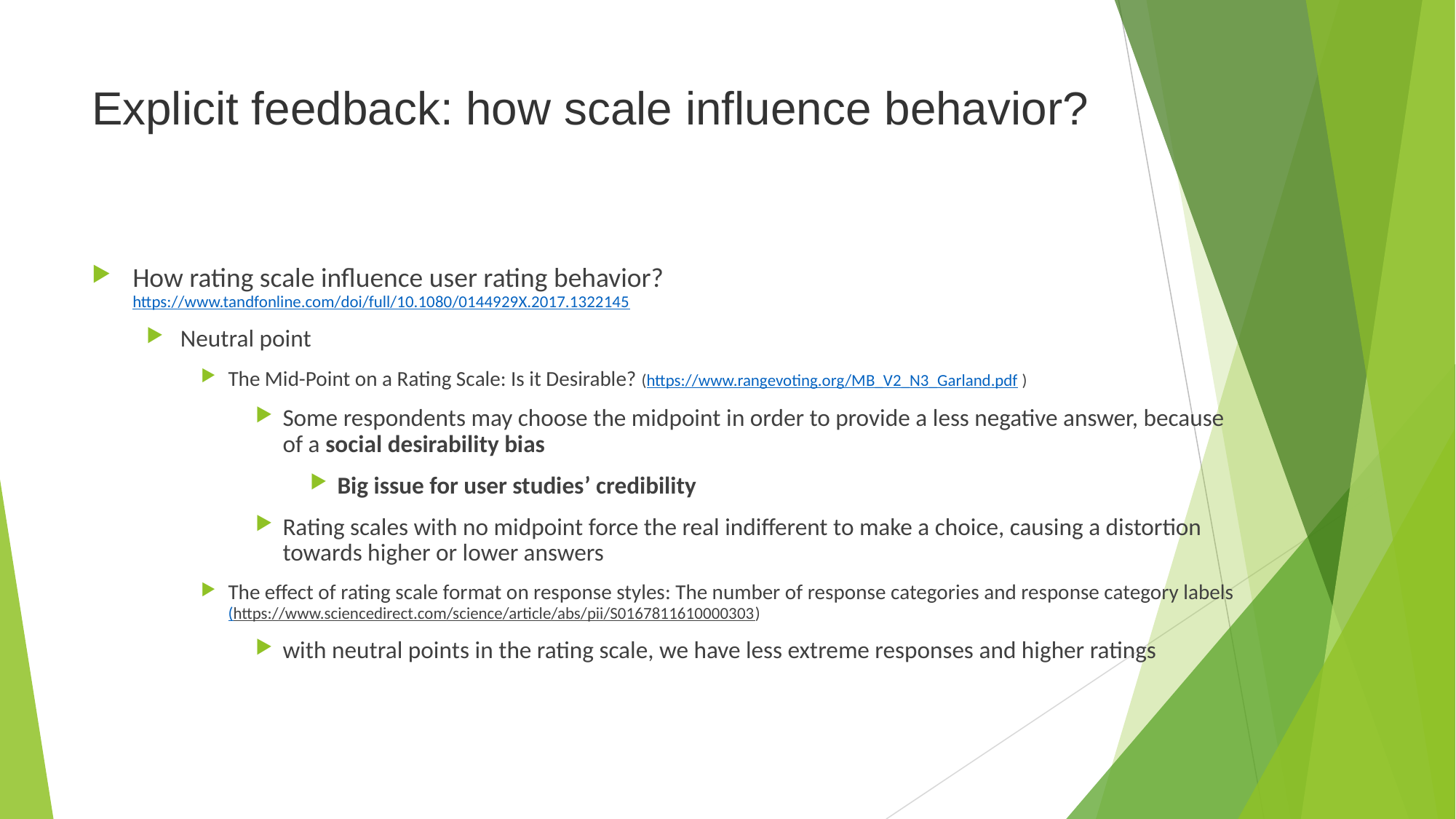

# Explicit feedback: how scale influence behavior?
How rating scale influence user rating behavior?
https://www.tandfonline.com/doi/full/10.1080/0144929X.2017.1322145
Neutral point
The Mid-Point on a Rating Scale: Is it Desirable? (https://www.rangevoting.org/MB_V2_N3_Garland.pdf )
Some respondents may choose the midpoint in order to provide a less negative answer, because of a social desirability bias
Big issue for user studies’ credibility
Rating scales with no midpoint force the real indifferent to make a choice, causing a distortion towards higher or lower answers
The effect of rating scale format on response styles: The number of response categories and response category labels (https://www.sciencedirect.com/science/article/abs/pii/S0167811610000303)
with neutral points in the rating scale, we have less extreme responses and higher ratings